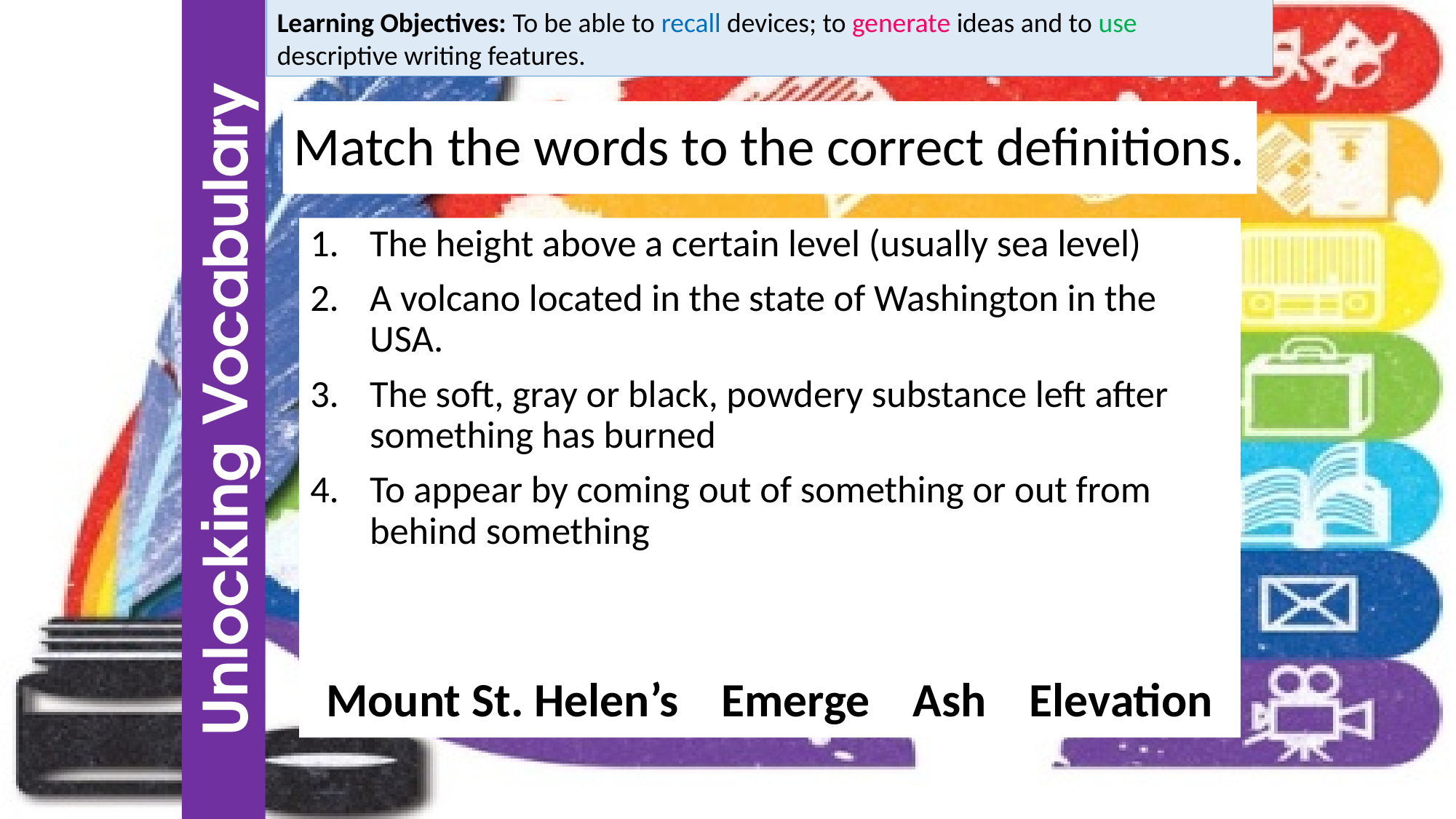

Learning Objectives: To be able to recall devices; to generate ideas and to use descriptive writing features.
Match the words to the correct definitions.
The height above a certain level (usually sea level)
A volcano located in the state of Washington in the USA.
The soft, gray or black, powdery substance left after something has burned
To appear by coming out of something or out from behind something

Mount St. Helen’s    Emerge    Ash    Elevation
Unlocking Vocabulary